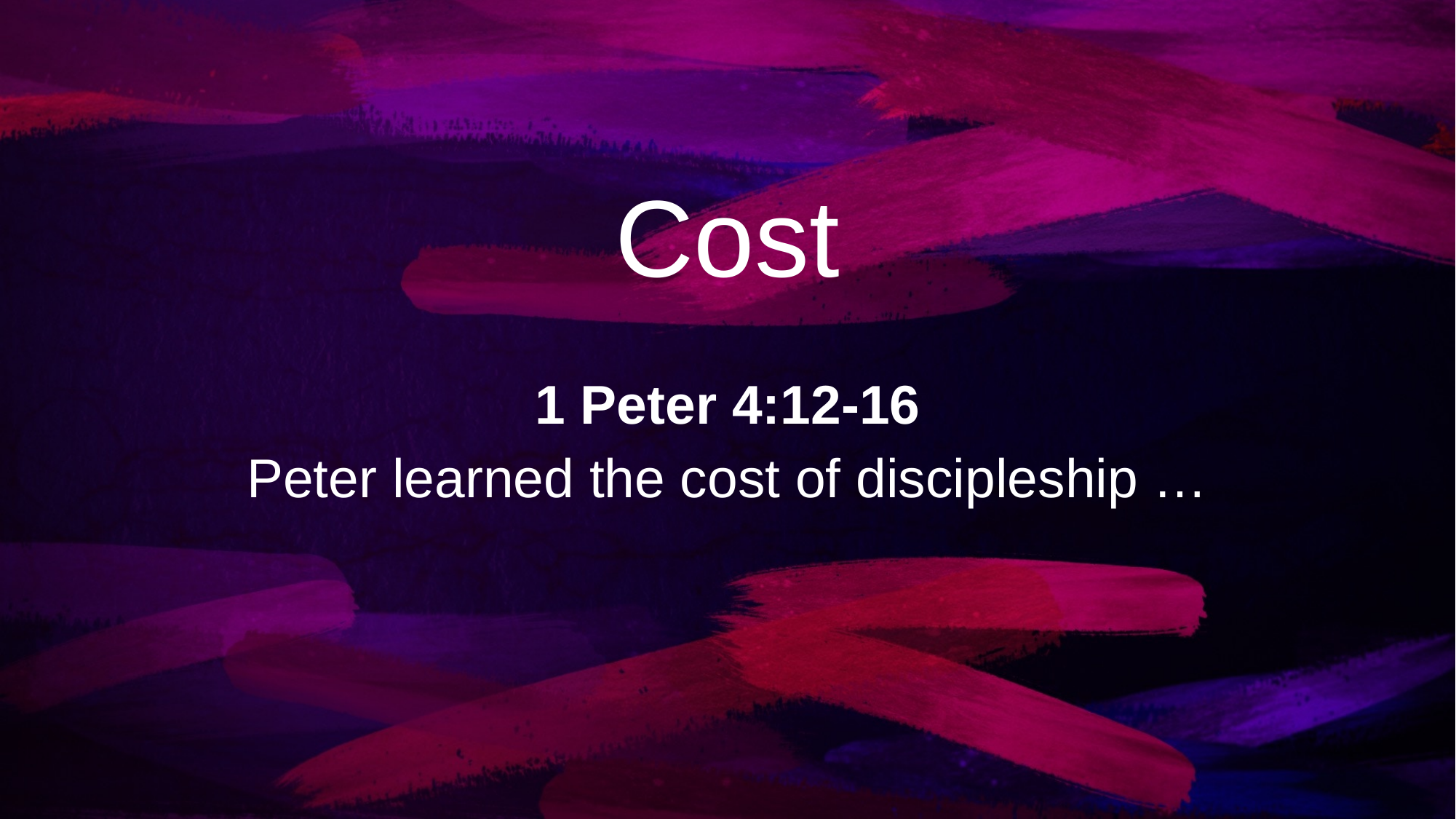

# Cost
1 Peter 4:12-16
Peter learned the cost of discipleship …